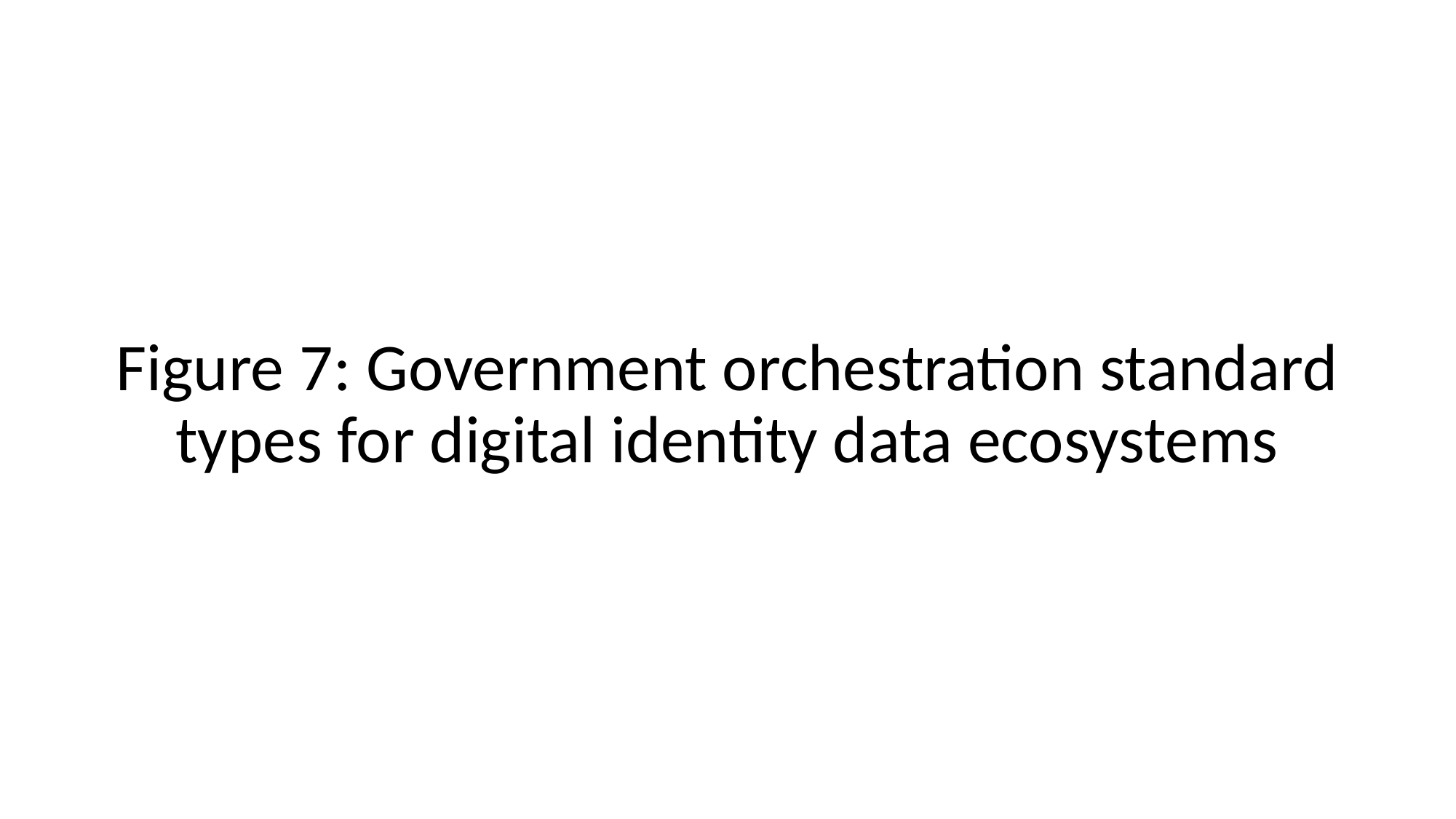

# Figure 7: Government orchestration standard types for digital identity data ecosystems